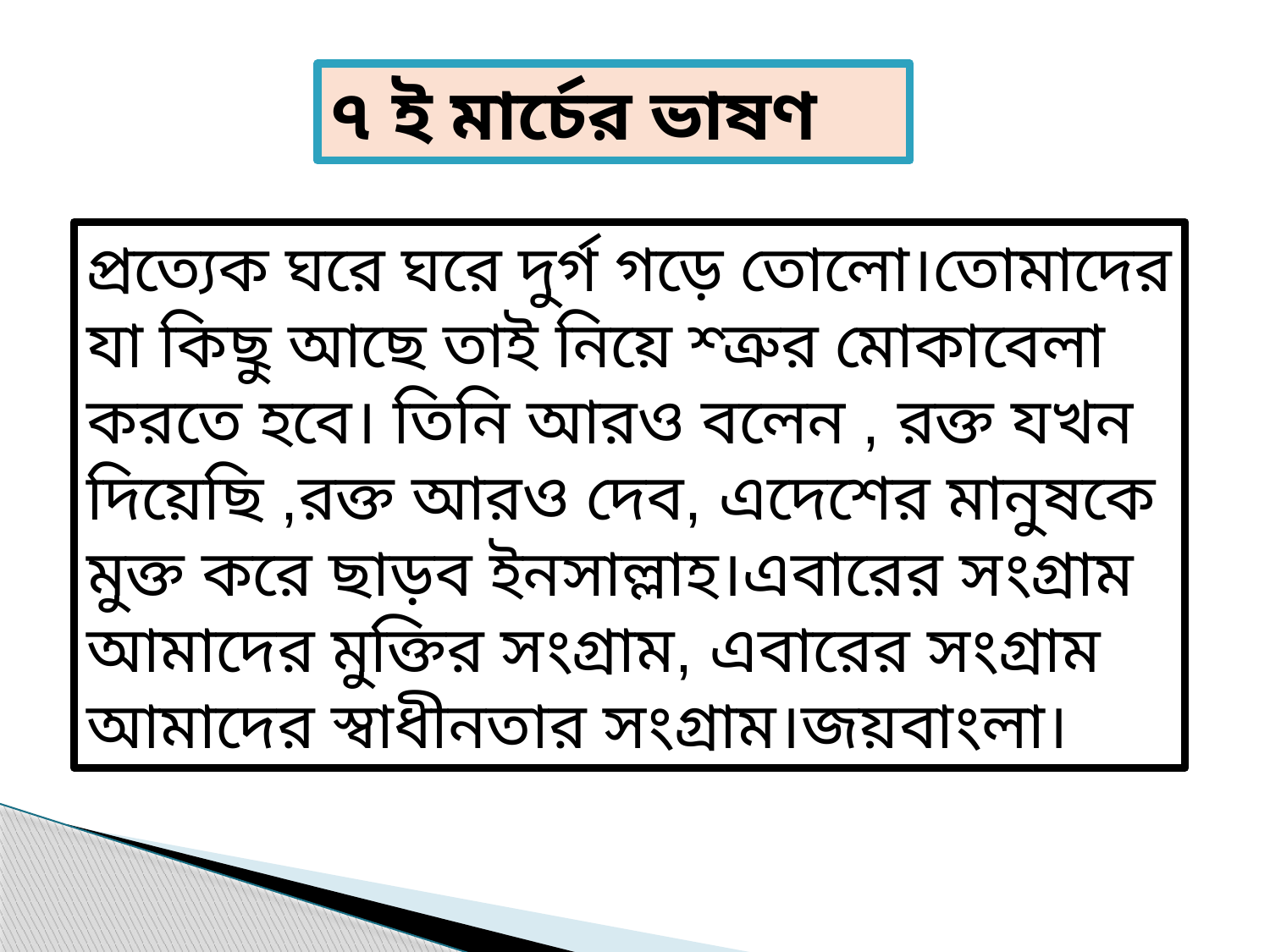

৭ ই মার্চের ভাষণ
প্রত্যেক ঘরে ঘরে দুর্গ গড়ে তোলো।তোমাদের যা কিছু আছে তাই নিয়ে শ্ত্রুর মোকাবেলা করতে হবে। তিনি আরও বলেন , রক্ত যখন দিয়েছি ,রক্ত আরও দেব, এদেশের মানুষকে মুক্ত করে ছাড়ব ইনসাল্লাহ।এবারের সংগ্রাম আমাদের মুক্তির সংগ্রাম, এবারের সংগ্রাম আমাদের স্বাধীনতার সংগ্রাম।জয়বাংলা।